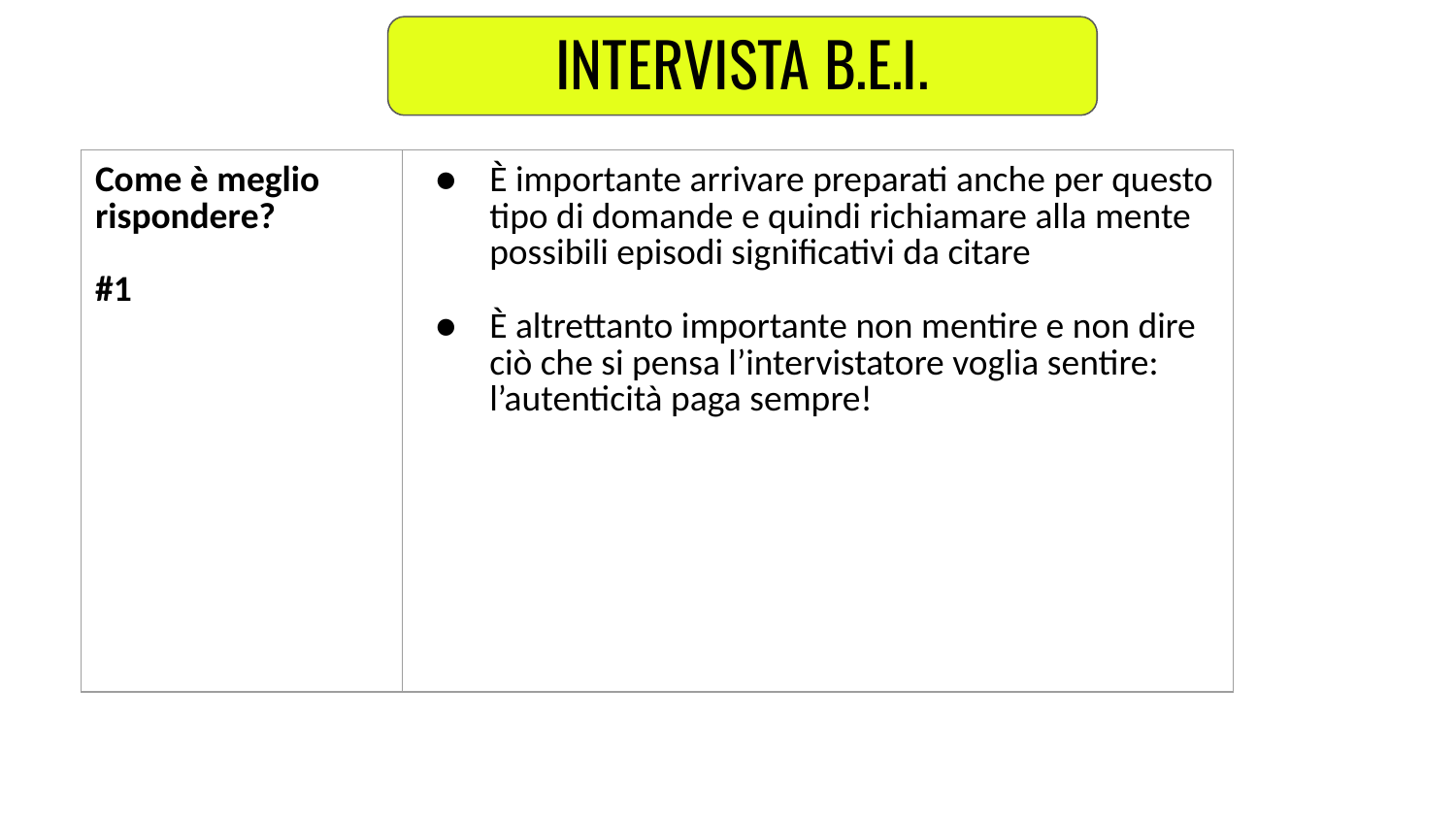

INTERVISTA B.E.I.
| Come è meglio rispondere? #1 | È importante arrivare preparati anche per questo tipo di domande e quindi richiamare alla mente possibili episodi significativi da citare È altrettanto importante non mentire e non dire ciò che si pensa l’intervistatore voglia sentire: l’autenticità paga sempre! |
| --- | --- |